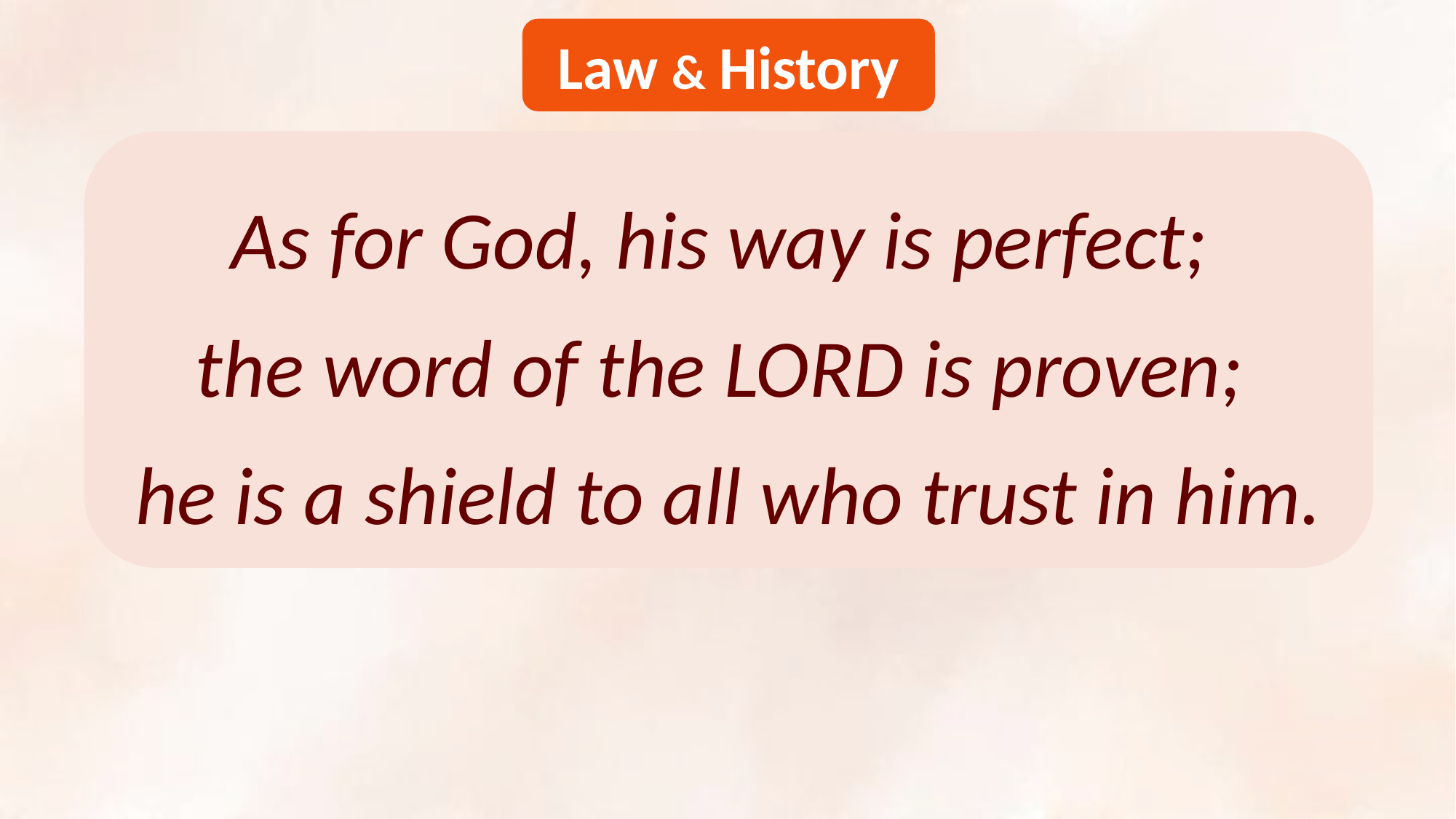

Law & History
As for God, his way is perfect;
the word of the LORD is proven;
he is a shield to all who trust in him.